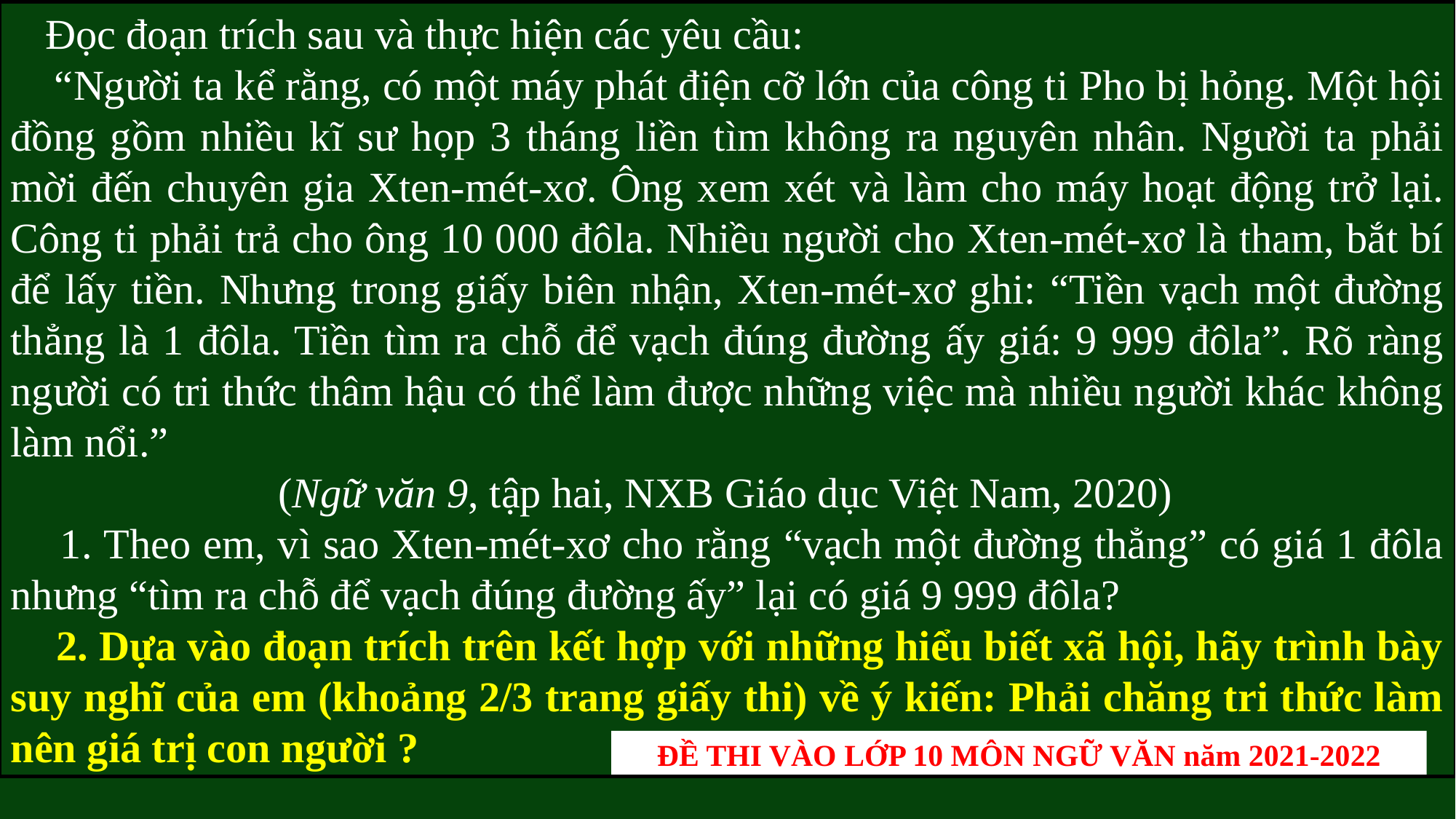

Đọc đoạn trích sau và thực hiện các yêu cầu:
    “Người ta kể rằng, có một máy phát điện cỡ lớn của công ti Pho bị hỏng. Một hội đồng gồm nhiều kĩ sư họp 3 tháng liền tìm không ra nguyên nhân. Người ta phải mời đến chuyên gia Xten-mét-xơ. Ông xem xét và làm cho máy hoạt động trở lại. Công ti phải trả cho ông 10 000 đôla. Nhiều người cho Xten-mét-xơ là tham, bắt bí để lấy tiền. Nhưng trong giấy biên nhận, Xten-mét-xơ ghi: “Tiền vạch một đường thẳng là 1 đôla. Tiền tìm ra chỗ để vạch đúng đường ấy giá: 9 999 đôla”. Rõ ràng người có tri thức thâm hậu có thể làm được những việc mà nhiều người khác không làm nổi.”
	               (Ngữ văn 9, tập hai, NXB Giáo dục Việt Nam, 2020)
    1. Theo em, vì sao Xten-mét-xơ cho rằng “vạch một đường thẳng” có giá 1 đôla nhưng “tìm ra chỗ để vạch đúng đường ấy” lại có giá 9 999 đôla?
    2. Dựa vào đoạn trích trên kết hợp với những hiểu biết xã hội, hãy trình bày suy nghĩ của em (khoảng 2/3 trang giấy thi) về ý kiến: Phải chăng tri thức làm nên giá trị con người ?
ĐỀ THI VÀO LỚP 10 MÔN NGỮ VĂN năm 2021-2022